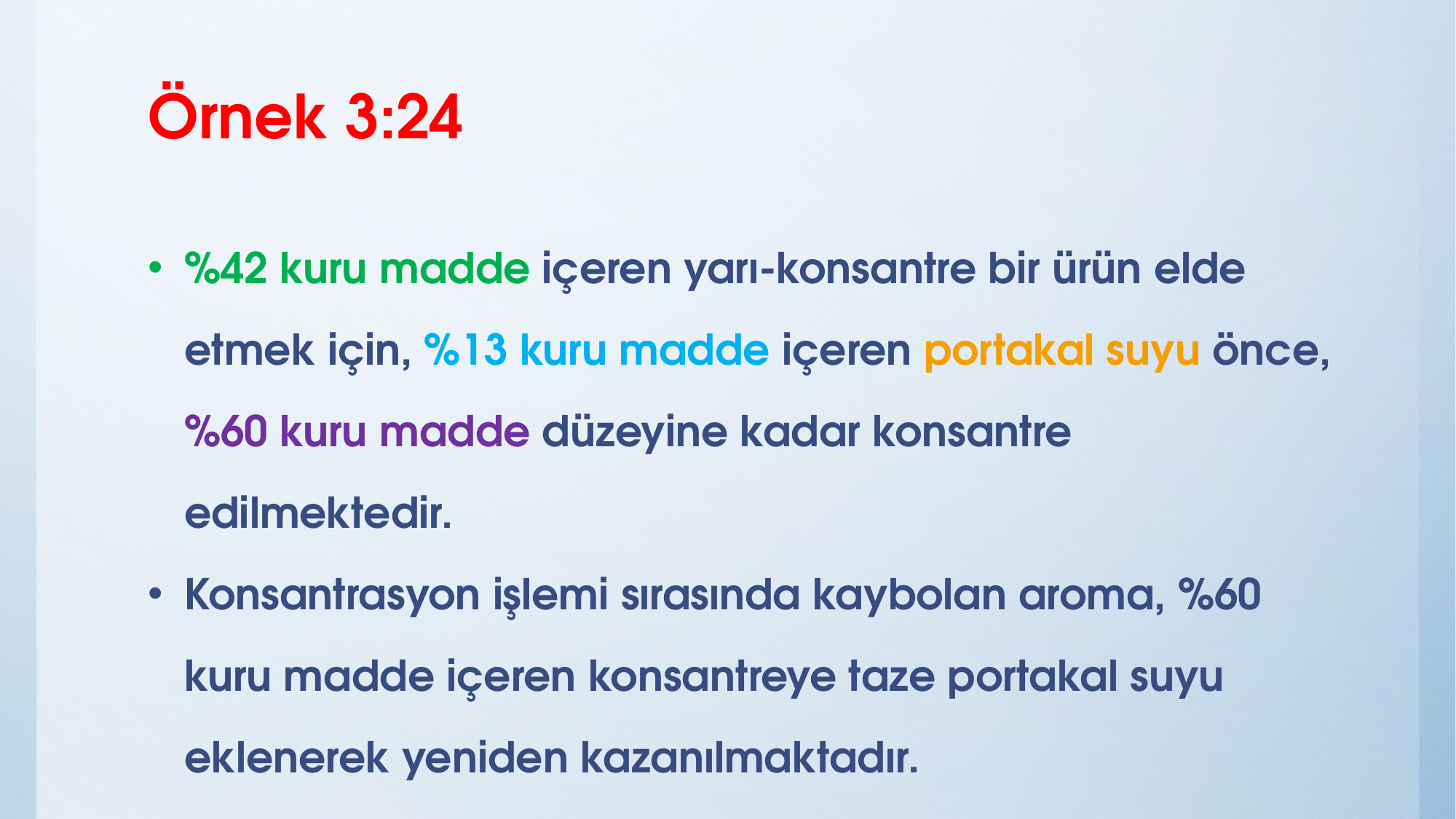

# Örnek 3:24
%42 kuru madde içeren yarı-konsantre bir ürün elde etmek için, %13 kuru madde içeren portakal suyu önce, %60 kuru madde düzeyine kadar konsantre edilmektedir.
Konsantrasyon işlemi sırasında kaybolan aroma, %60 kuru madde içeren konsantreye taze portakal suyu eklenerek yeniden kazanılmaktadır.